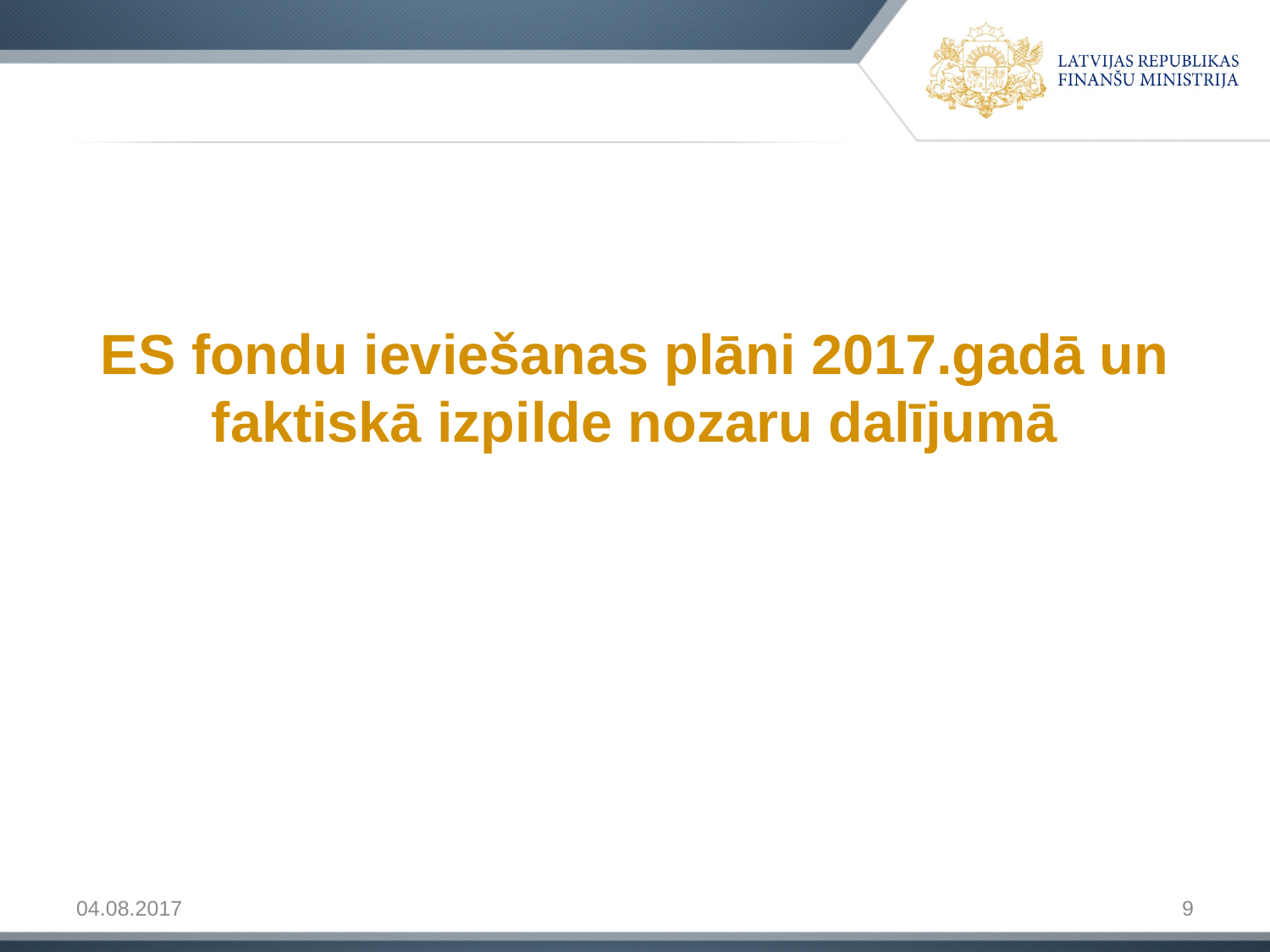

ES fondu ieviešanas plāni 2017.gadā un faktiskā izpilde nozaru dalījumā
04.08.2017
9